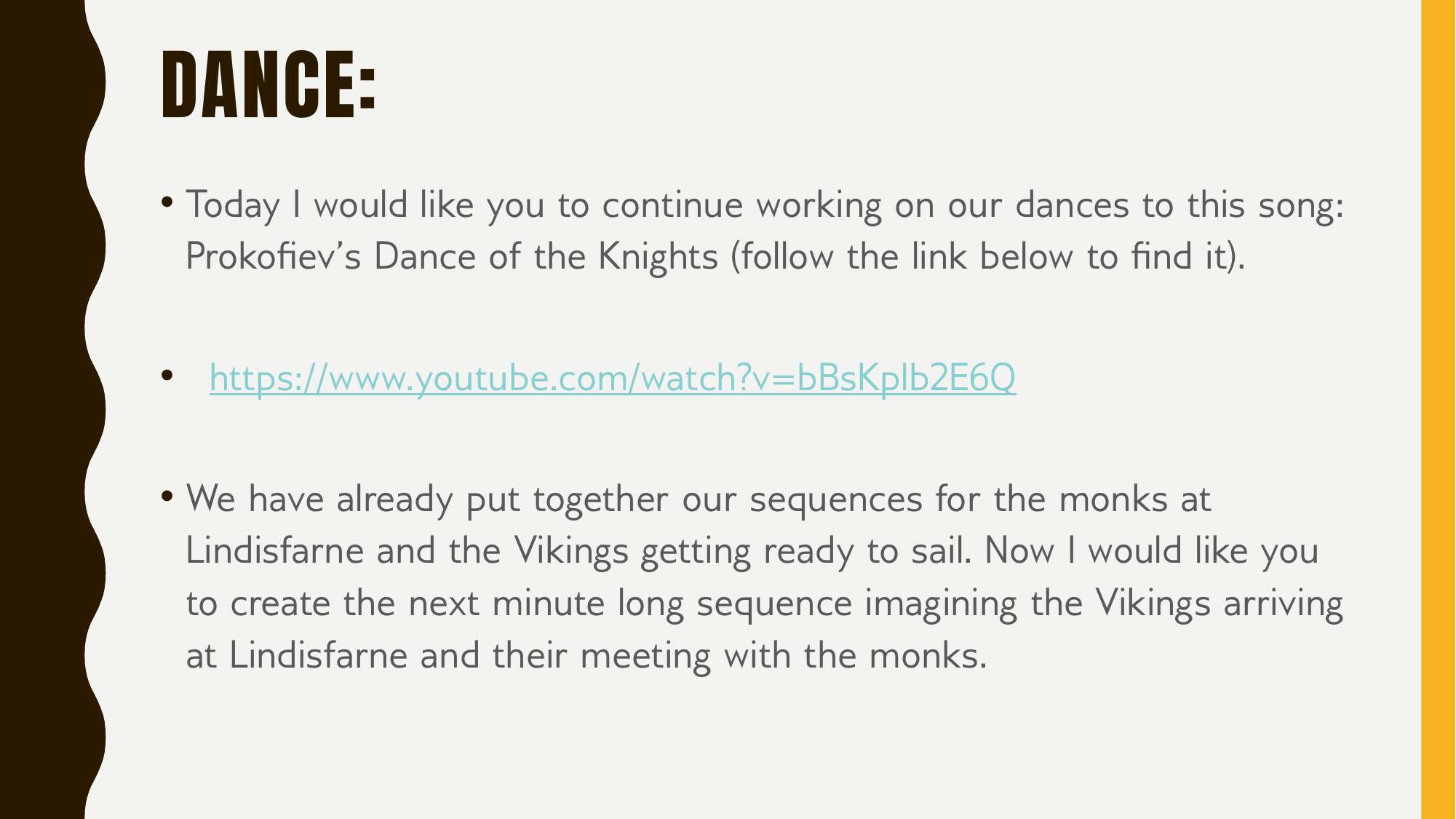

# DANCE:
Today I would like you to continue working on our dances to this song: Prokofiev’s Dance of the Knights (follow the link below to find it).

  https://www.youtube.com/watch?v=bBsKplb2E6Q

We have already put together our sequences for the monks at Lindisfarne and the Vikings getting ready to sail. Now I would like you to create the next minute long sequence imagining the Vikings arriving at Lindisfarne and their meeting with the monks.